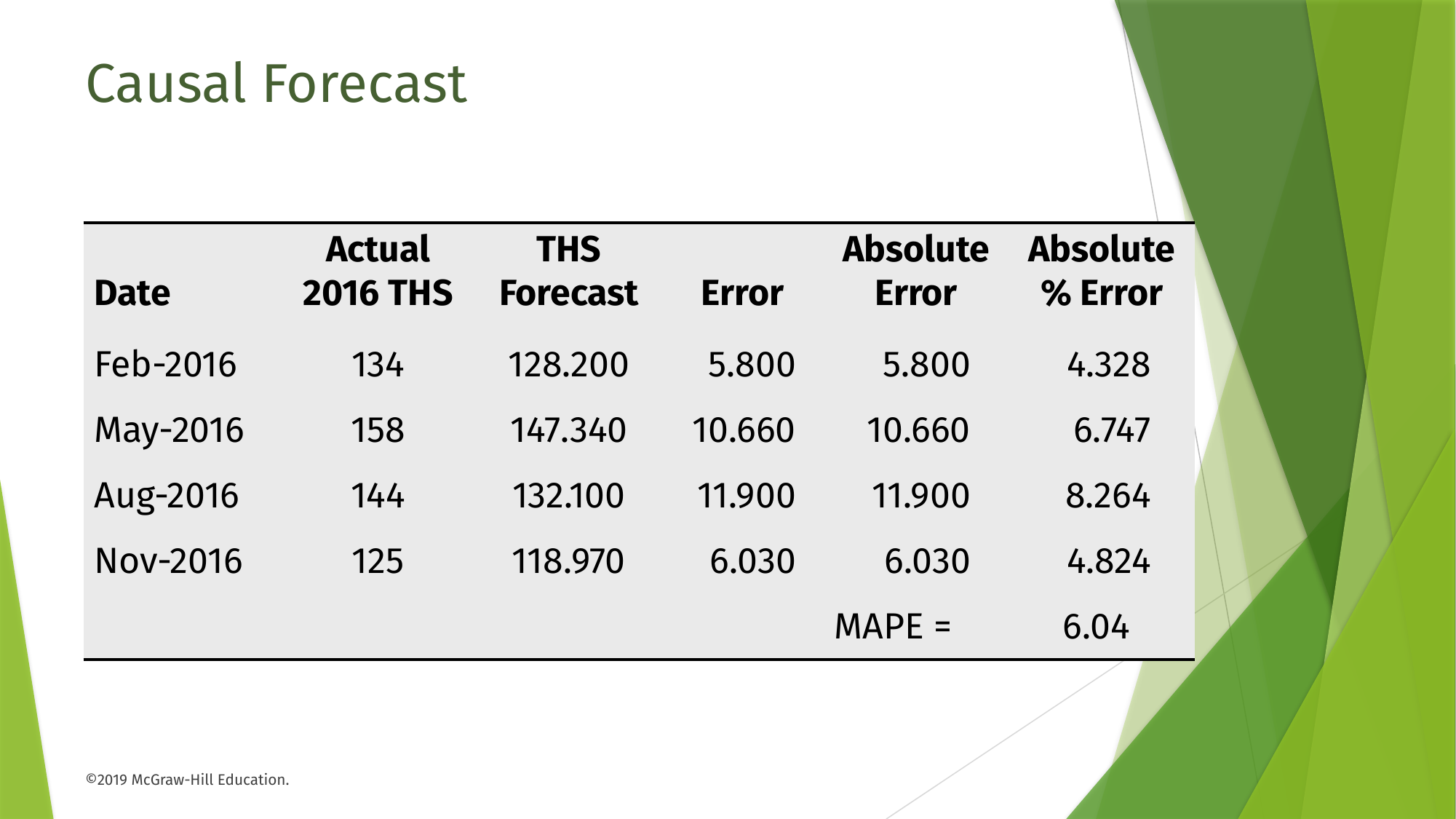

# Causal Forecast
| Date | Actual 2016 THS | THS Forecast | Error | Absolute Error | Absolute % Error |
| --- | --- | --- | --- | --- | --- |
| Feb-2016 | 134 | 128.200 | 5.800 | 5.800 | 4.328 |
| May-2016 | 158 | 147.340 | 10.660 | 10.660 | 6.747 |
| Aug-2016 | 144 | 132.100 | 11.900 | 11.900 | 8.264 |
| Nov-2016 | 125 | 118.970 | 6.030 | 6.030 | 4.824 |
|  |  |  |  | MAPE = | 6.04 |